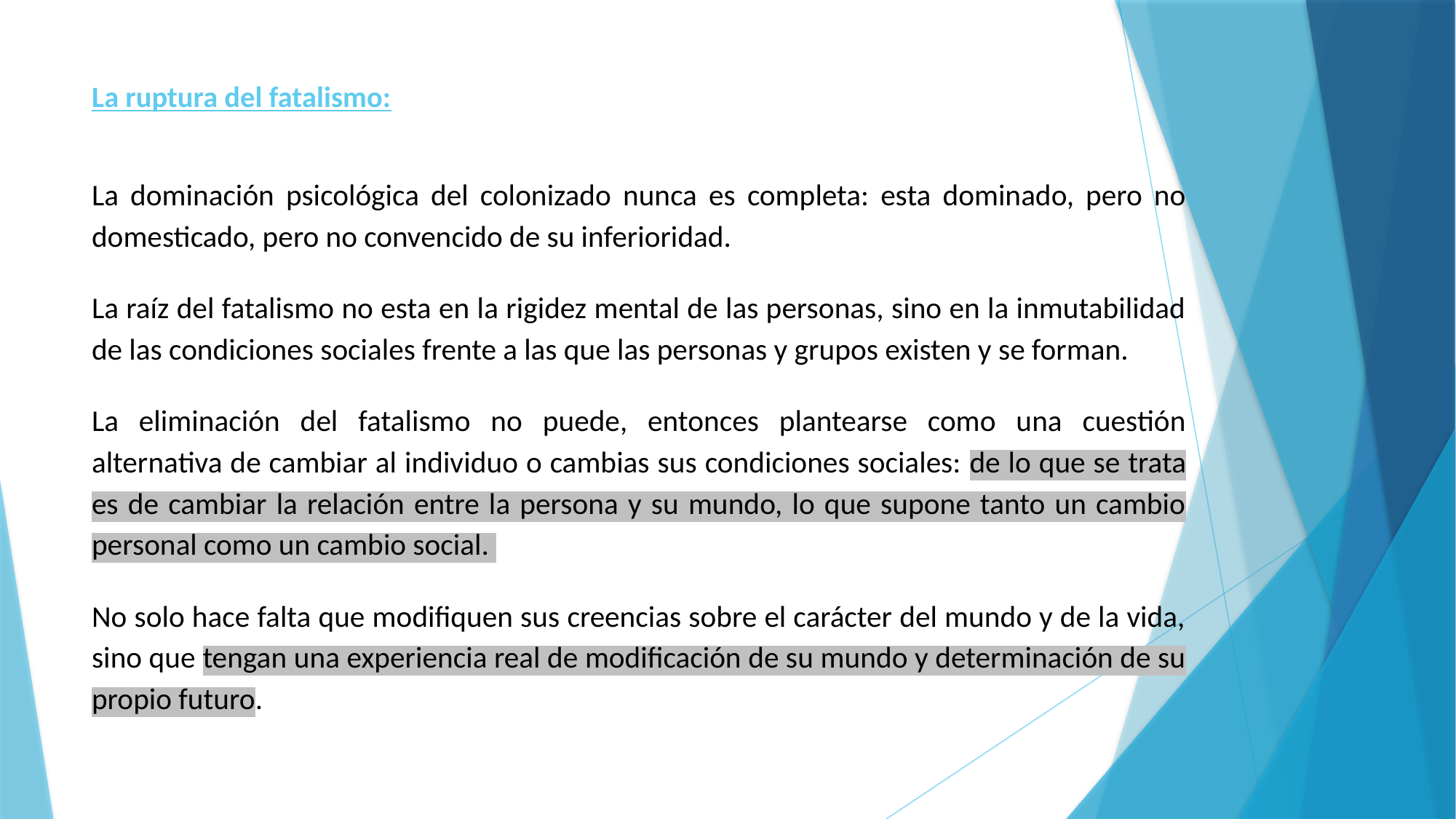

# La ruptura del fatalismo:
La dominación psicológica del colonizado nunca es completa: esta dominado, pero no domesticado, pero no convencido de su inferioridad.
La raíz del fatalismo no esta en la rigidez mental de las personas, sino en la inmutabilidad de las condiciones sociales frente a las que las personas y grupos existen y se forman.
La eliminación del fatalismo no puede, entonces plantearse como una cuestión alternativa de cambiar al individuo o cambias sus condiciones sociales: de lo que se trata es de cambiar la relación entre la persona y su mundo, lo que supone tanto un cambio personal como un cambio social.
No solo hace falta que modifiquen sus creencias sobre el carácter del mundo y de la vida, sino que tengan una experiencia real de modificación de su mundo y determinación de su propio futuro.